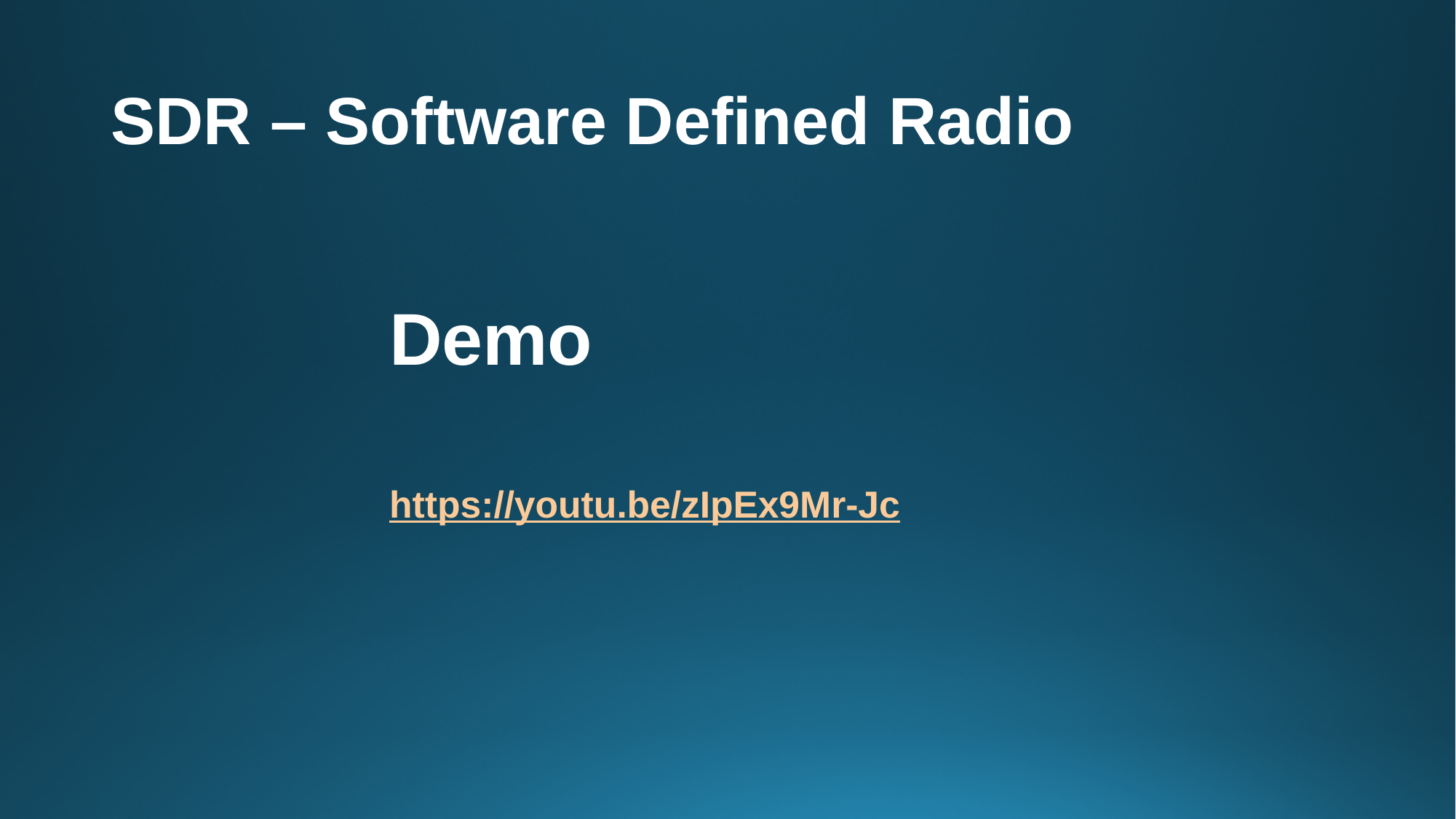

# SDR – Software Defined Radio
Demo

https://youtu.be/zIpEx9Mr-Jc